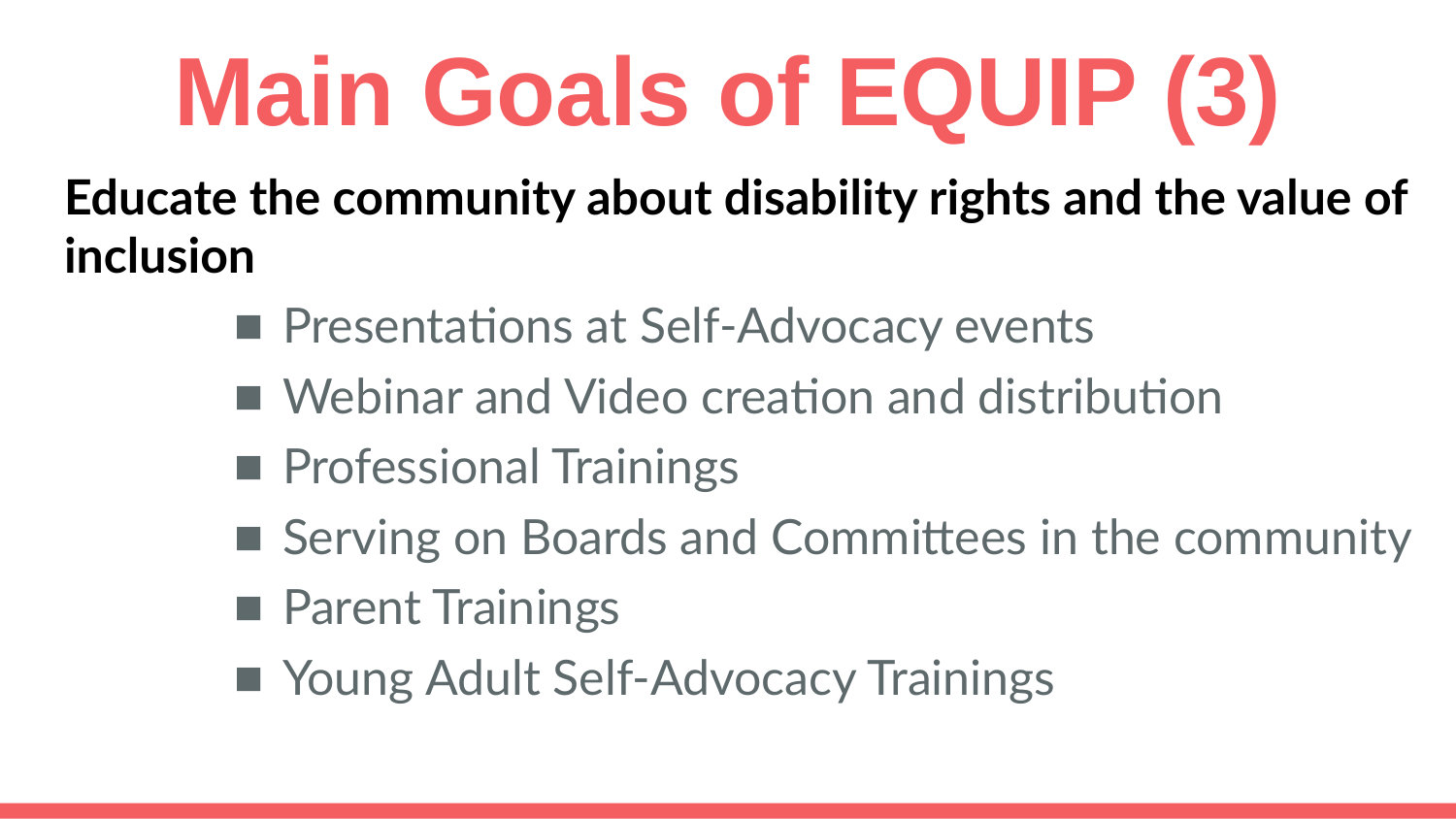

# Main Goals of EQUIP (3)
Educate the community about disability rights and the value of inclusion
Presentations at Self-Advocacy events
Webinar and Video creation and distribution
Professional Trainings
Serving on Boards and Committees in the community
Parent Trainings
Young Adult Self-Advocacy Trainings